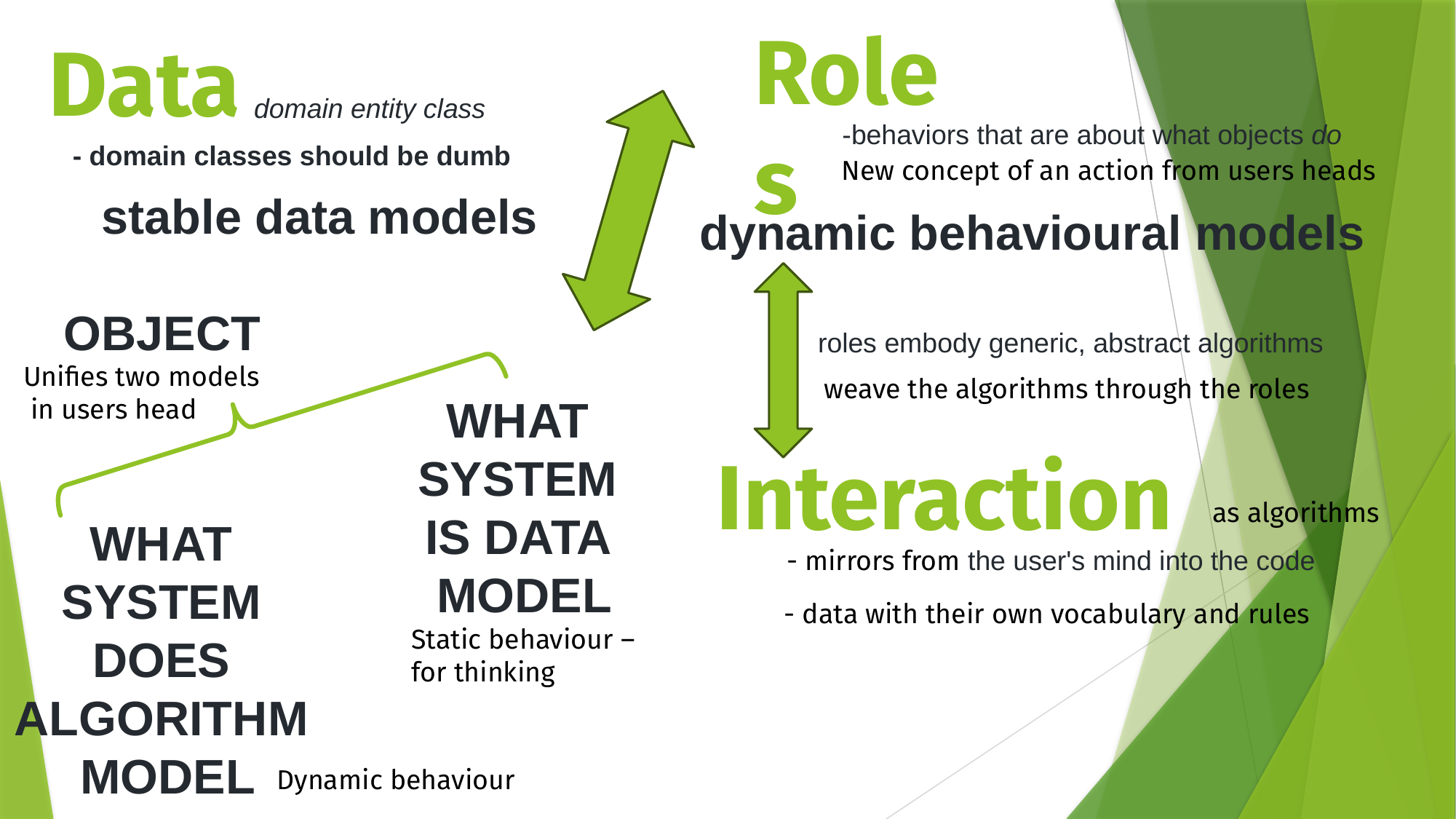

Roles
Data
 domain entity class
-behaviors that are about what objects do
 - domain classes should be dumb
New concept of an action from users heads

stable data models

dynamic behavioural models
OBJECT
 roles embody generic, abstract algorithms

Unifies two models
 in users head
weave the algorithms through the roles
WHAT
SYSTEM
IS DATA
MODEL
Interaction
as algorithms
WHAT
SYSTEM
DOES
ALGORITHM
MODEL
- mirrors from the user's mind into the code
- data with their own vocabulary and rules
Static behaviour –
for thinking
Dynamic behaviour